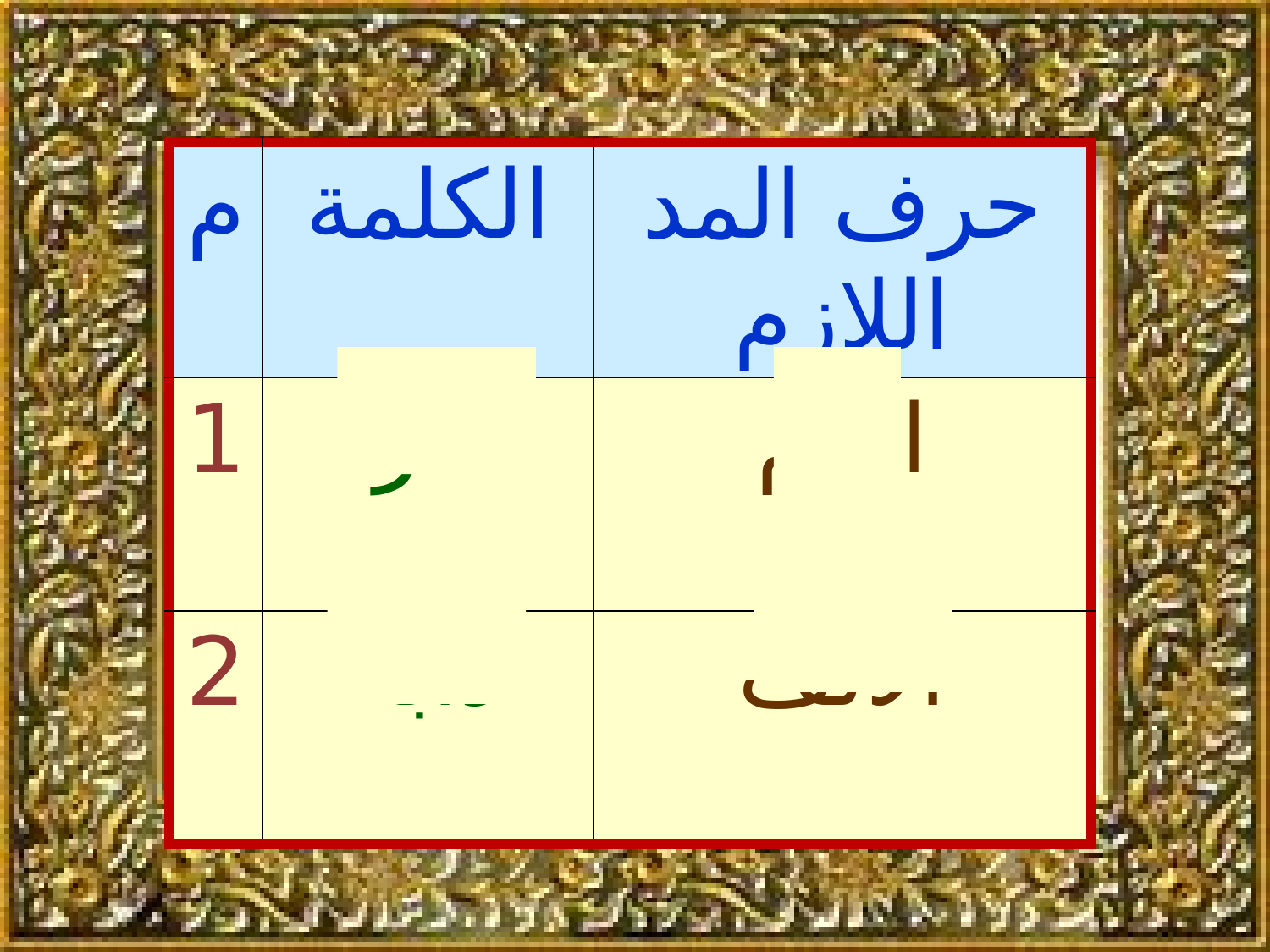

| م | الكلمة | حرف المد اللازم |
| --- | --- | --- |
| 1 | الر | اللام |
| 2 | دابّة | الألف |